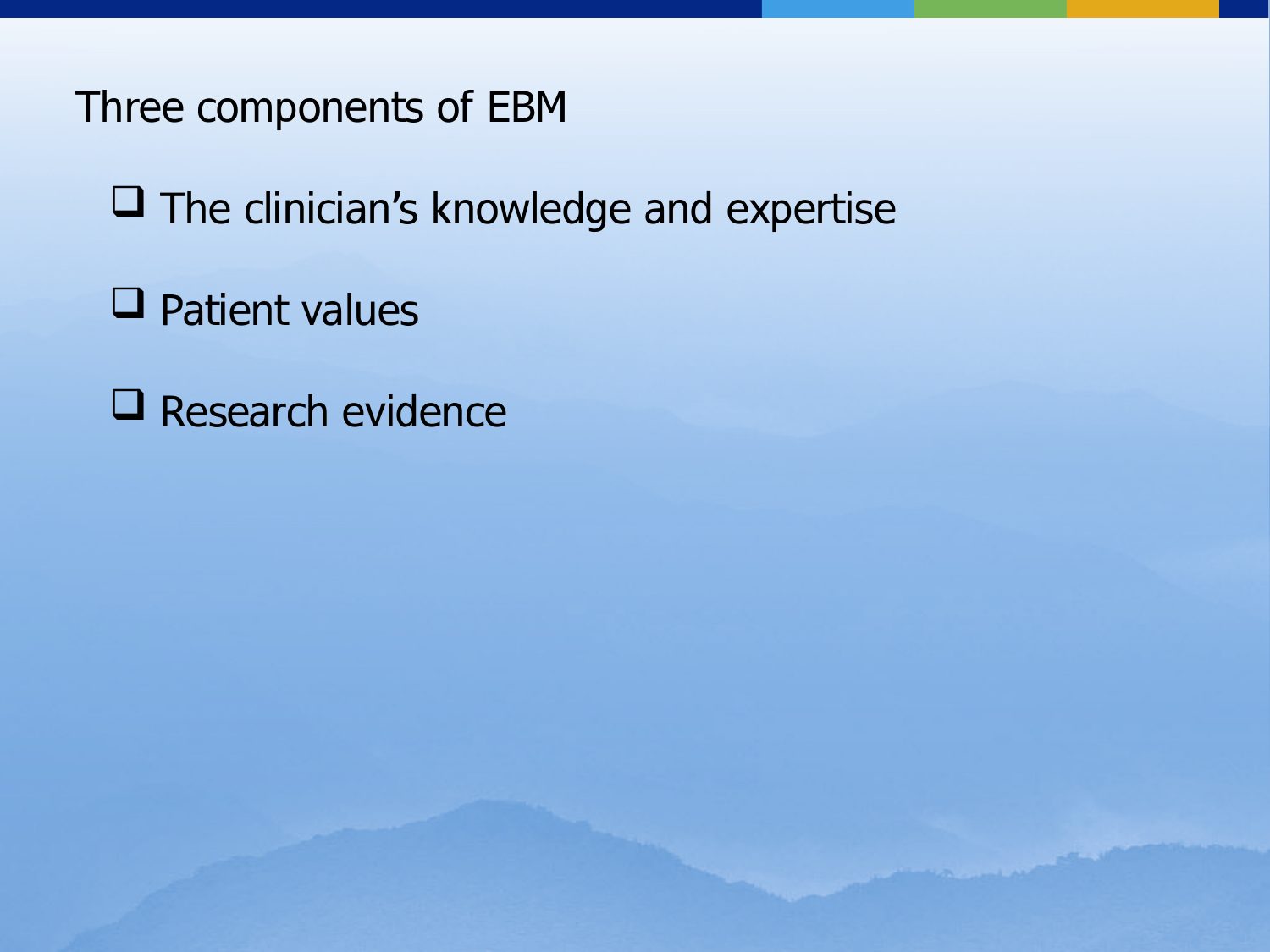

Three components of EBM
 The clinician’s knowledge and expertise
 Patient values
 Research evidence